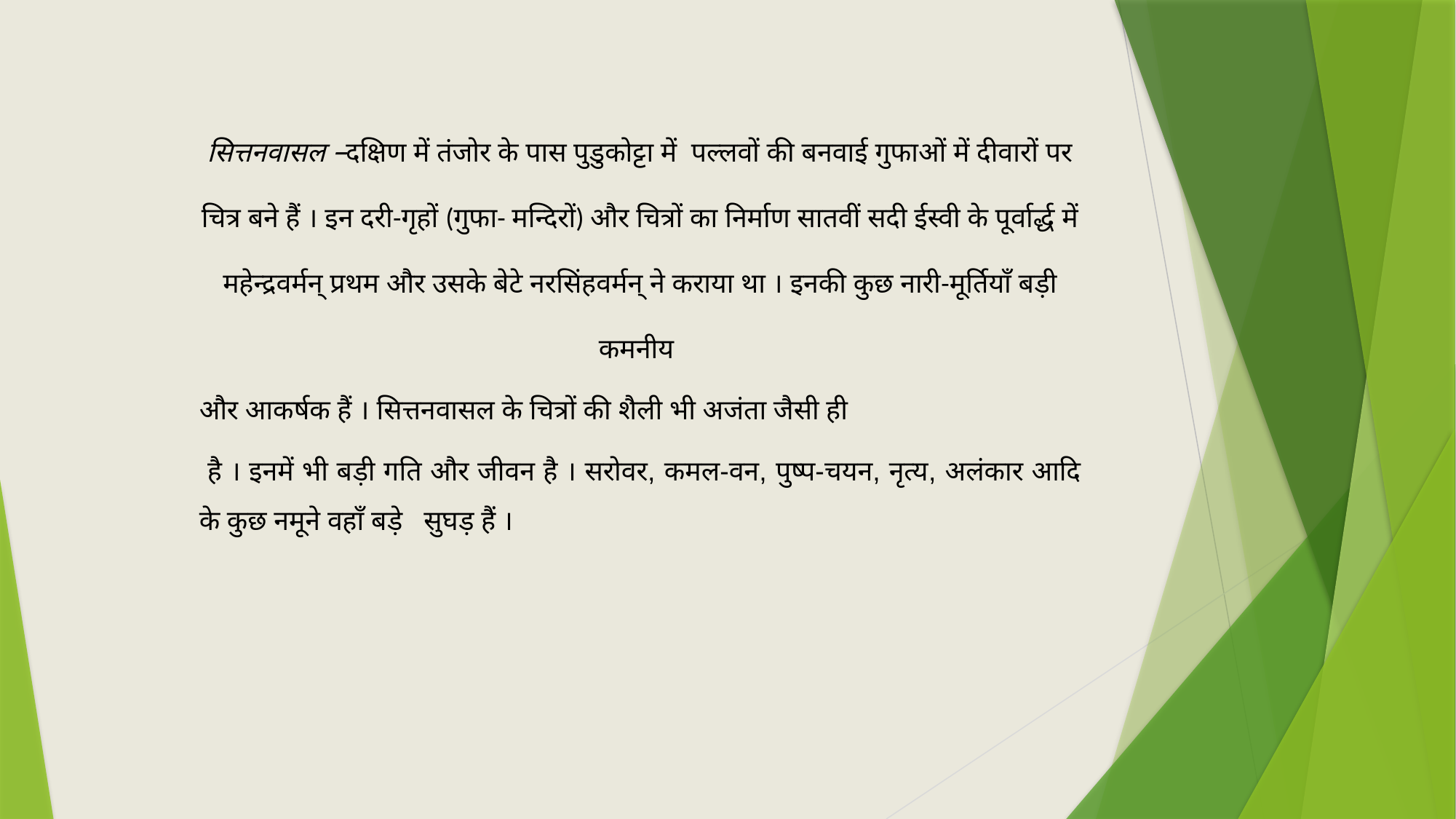

सित्तनवासल –दक्षिण में तंजोर के पास पुडुकोट्टा में  पल्लवों की बनवाई गुफाओं में दीवारों पर चित्र बने हैं । इन दरी-गृहों (गुफा- मन्दिरों) और चित्रों का निर्माण सातवीं सदी ईस्वी के पूर्वार्द्ध में महेन्द्रवर्मन् प्रथम और उसके बेटे नरसिंहवर्मन् ने कराया था । इनकी कुछ नारी-मूर्तियाँ बड़ी कमनीय
और आकर्षक हैं । सित्तनवासल के चित्रों की शैली भी अजंता जैसी ही
 है । इनमें भी बड़ी गति और जीवन है । सरोवर, कमल-वन, पुष्प-चयन, नृत्य, अलंकार आदि के कुछ नमूने वहाँ बड़े   सुघड़ हैं ।